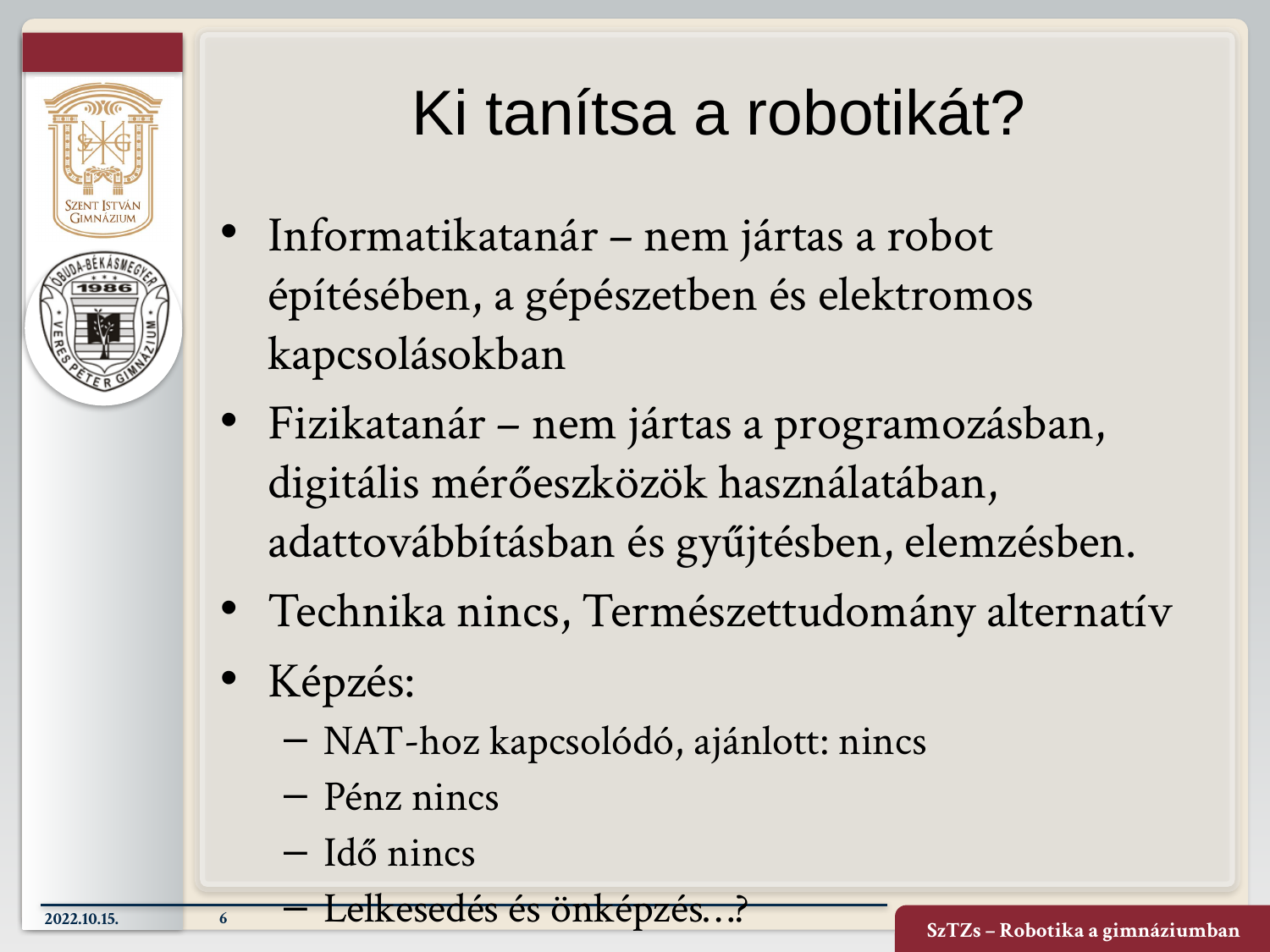

# Ki tanítsa a robotikát?
Informatikatanár – nem jártas a robot építésében, a gépészetben és elektromos kapcsolásokban
Fizikatanár – nem jártas a programozásban, digitális mérőeszközök használatában, adattovábbításban és gyűjtésben, elemzésben.
Technika nincs, Természettudomány alternatív
Képzés:
NAT-hoz kapcsolódó, ajánlott: nincs
Pénz nincs
Idő nincs
Lelkesedés és önképzés…?
2022.10.15.